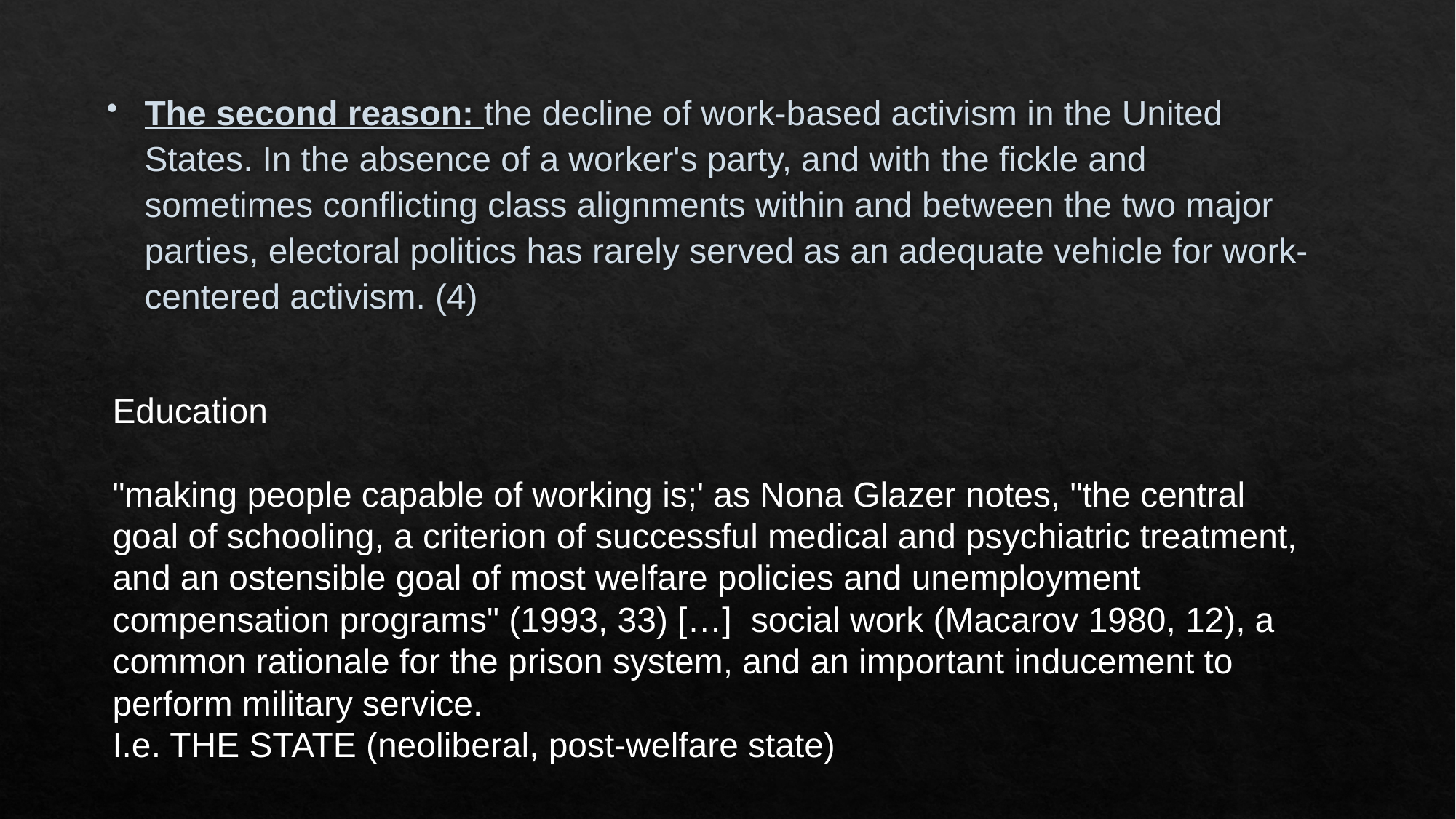

The second reason: the decline of work-based activism in the United States. In the absence of a worker's party, and with the fickle and sometimes conflicting class alignments within and between the two major parties, electoral politics has rarely served as an adequate vehicle for work-centered activism. (4)
Education

"making people capable of working is;' as Nona Glazer notes, "the central goal of schooling, a criterion of successful medical and psychiatric treatment, and an ostensible goal of most welfare policies and unemployment compensation programs" (1993, 33) […]  social work (Macarov 1980, 12), a common rationale for the prison system, and an important inducement to perform military service.
I.e. THE STATE (neoliberal, post-welfare state)